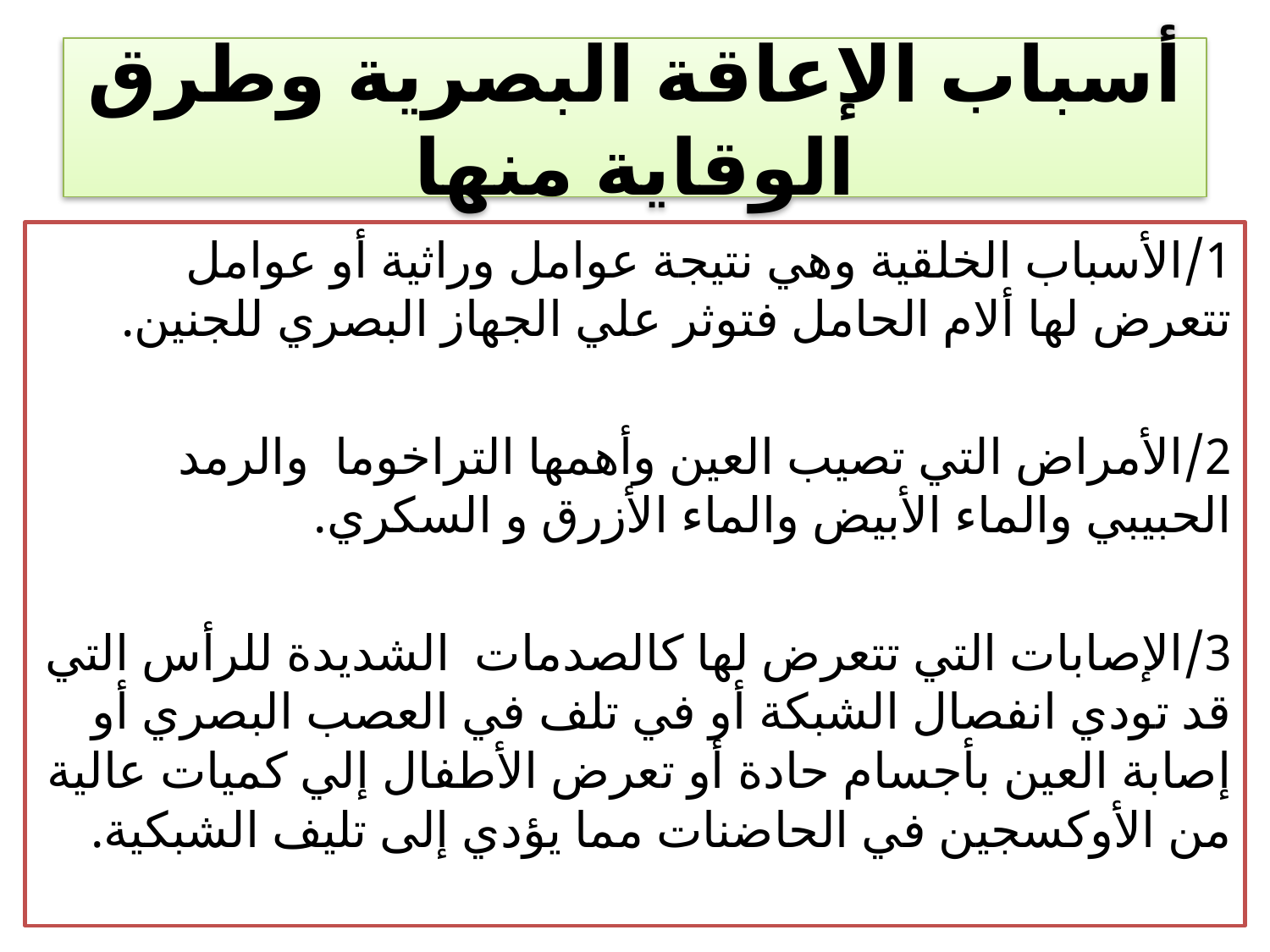

# أسباب الإعاقة البصرية وطرق الوقاية منها
1/الأسباب الخلقية وهي نتيجة عوامل وراثية أو عوامل تتعرض لها ألام الحامل فتوثر علي الجهاز البصري للجنين.

2/الأمراض التي تصيب العين وأهمها التراخوما  والرمد الحبيبي والماء الأبيض والماء الأزرق و السكري.

3/الإصابات التي تتعرض لها كالصدمات  الشديدة للرأس التي قد تودي انفصال الشبكة أو في تلف في العصب البصري أو إصابة العين بأجسام حادة أو تعرض الأطفال إلي كميات عالية من الأوكسجين في الحاضنات مما يؤدي إلى تليف الشبكية.